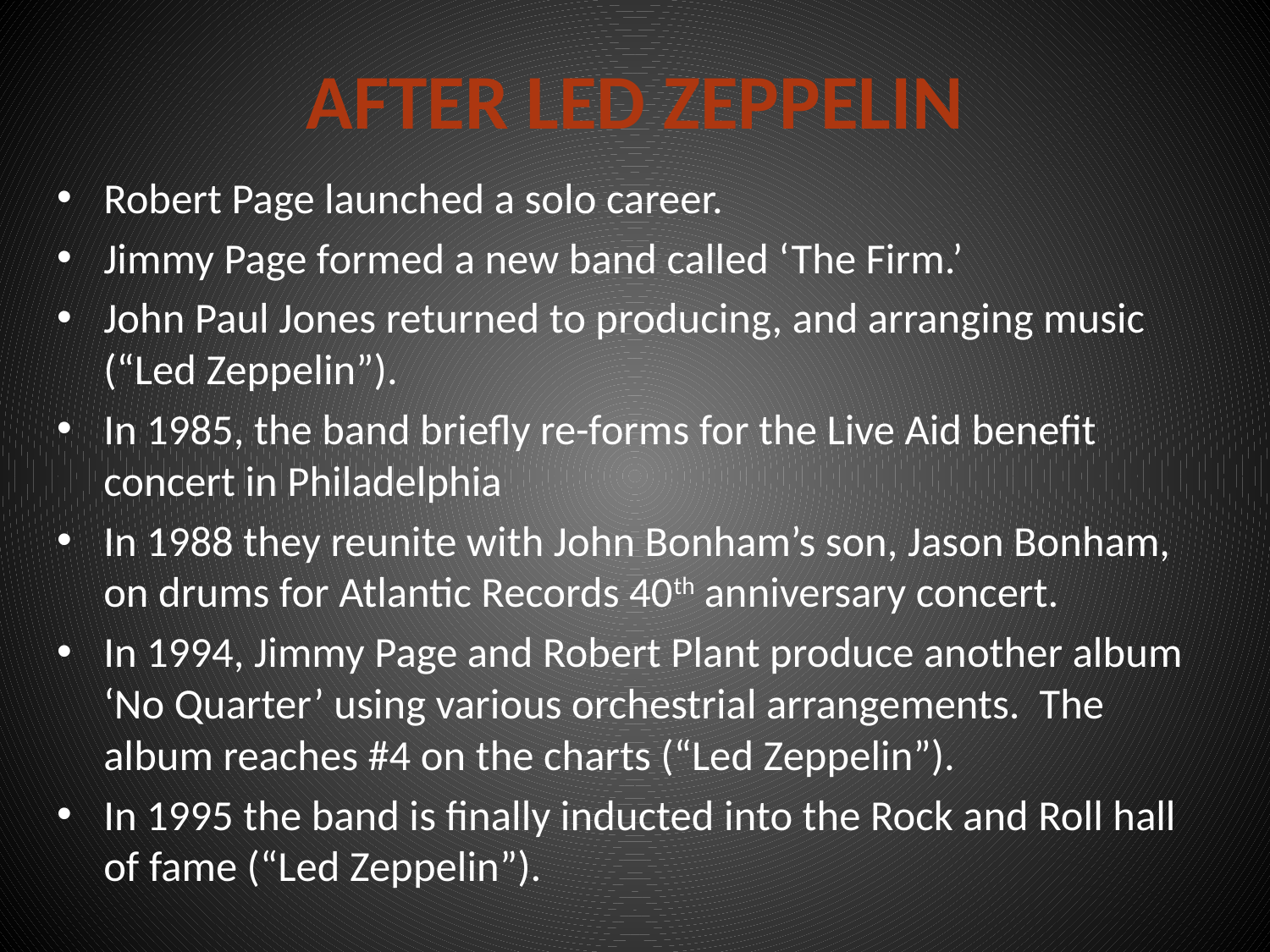

# After led zeppelin
Robert Page launched a solo career.
Jimmy Page formed a new band called ‘The Firm.’
John Paul Jones returned to producing, and arranging music (“Led Zeppelin”).
In 1985, the band briefly re-forms for the Live Aid benefit concert in Philadelphia
In 1988 they reunite with John Bonham’s son, Jason Bonham, on drums for Atlantic Records 40th anniversary concert.
In 1994, Jimmy Page and Robert Plant produce another album ‘No Quarter’ using various orchestrial arrangements.  The album reaches #4 on the charts (“Led Zeppelin”).
In 1995 the band is finally inducted into the Rock and Roll hall of fame (“Led Zeppelin”).